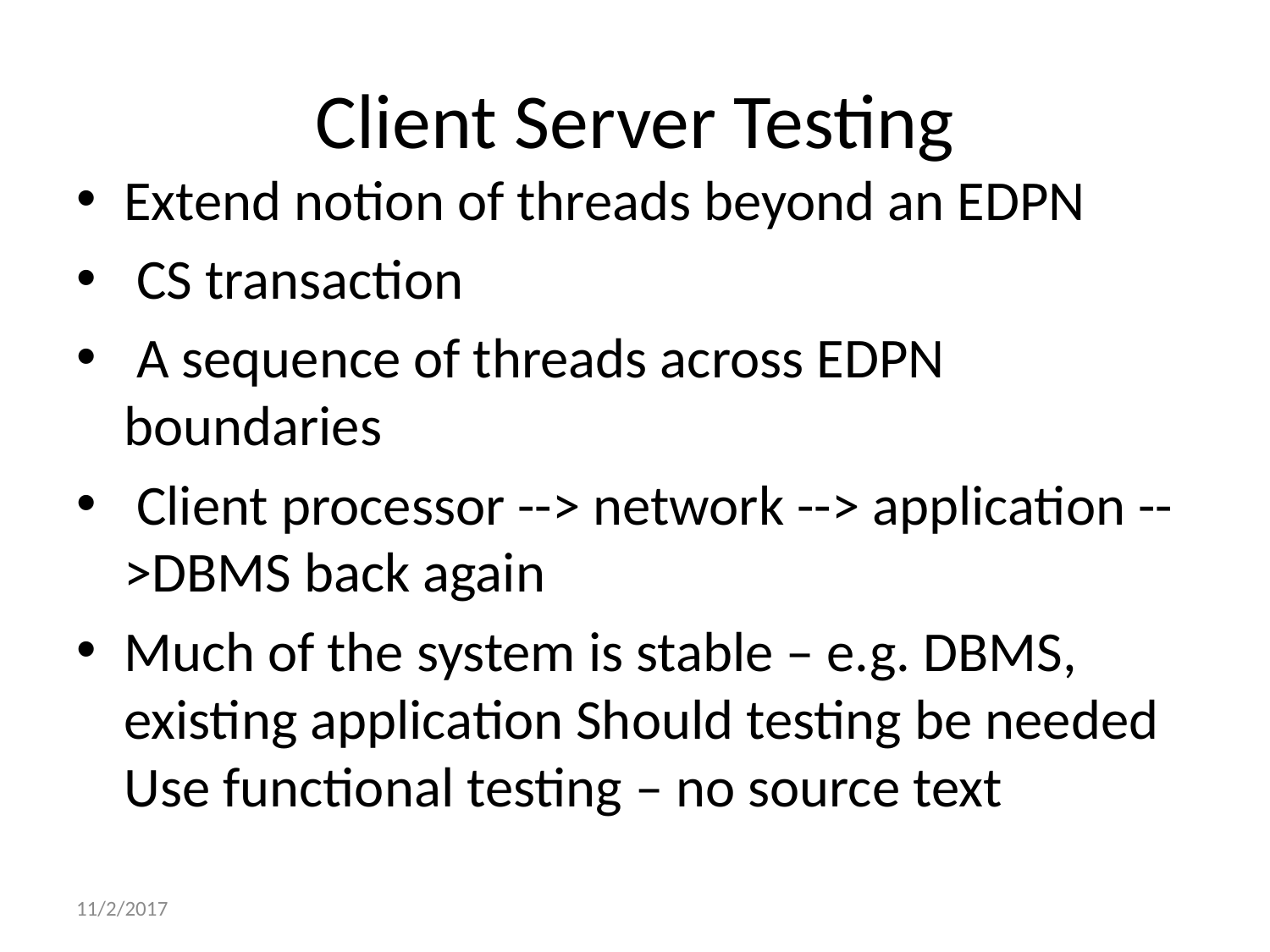

# Client Server Testing
Extend notion of threads beyond an EDPN
 CS transaction
 A sequence of threads across EDPN boundaries
 Client processor --> network --> application -->DBMS back again
Much of the system is stable – e.g. DBMS, existing application Should testing be needed  Use functional testing – no source text
11/2/2017